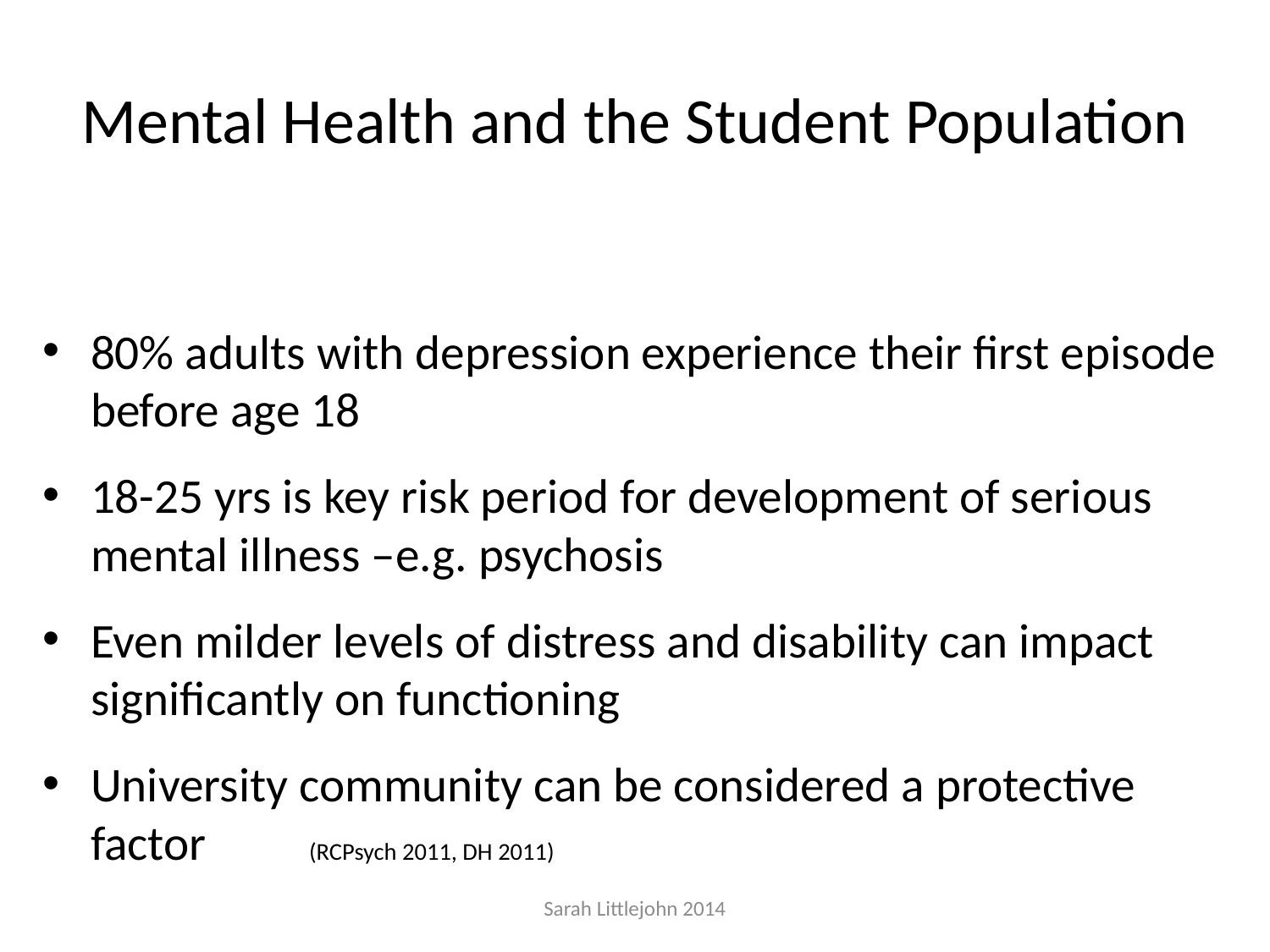

# Mental Health and the Student Population

80% adults with depression experience their first episode before age 18
18-25 yrs is key risk period for development of serious mental illness –e.g. psychosis
Even milder levels of distress and disability can impact significantly on functioning
University community can be considered a protective factor													(RCPsych 2011, DH 2011)

Sarah Littlejohn 2014